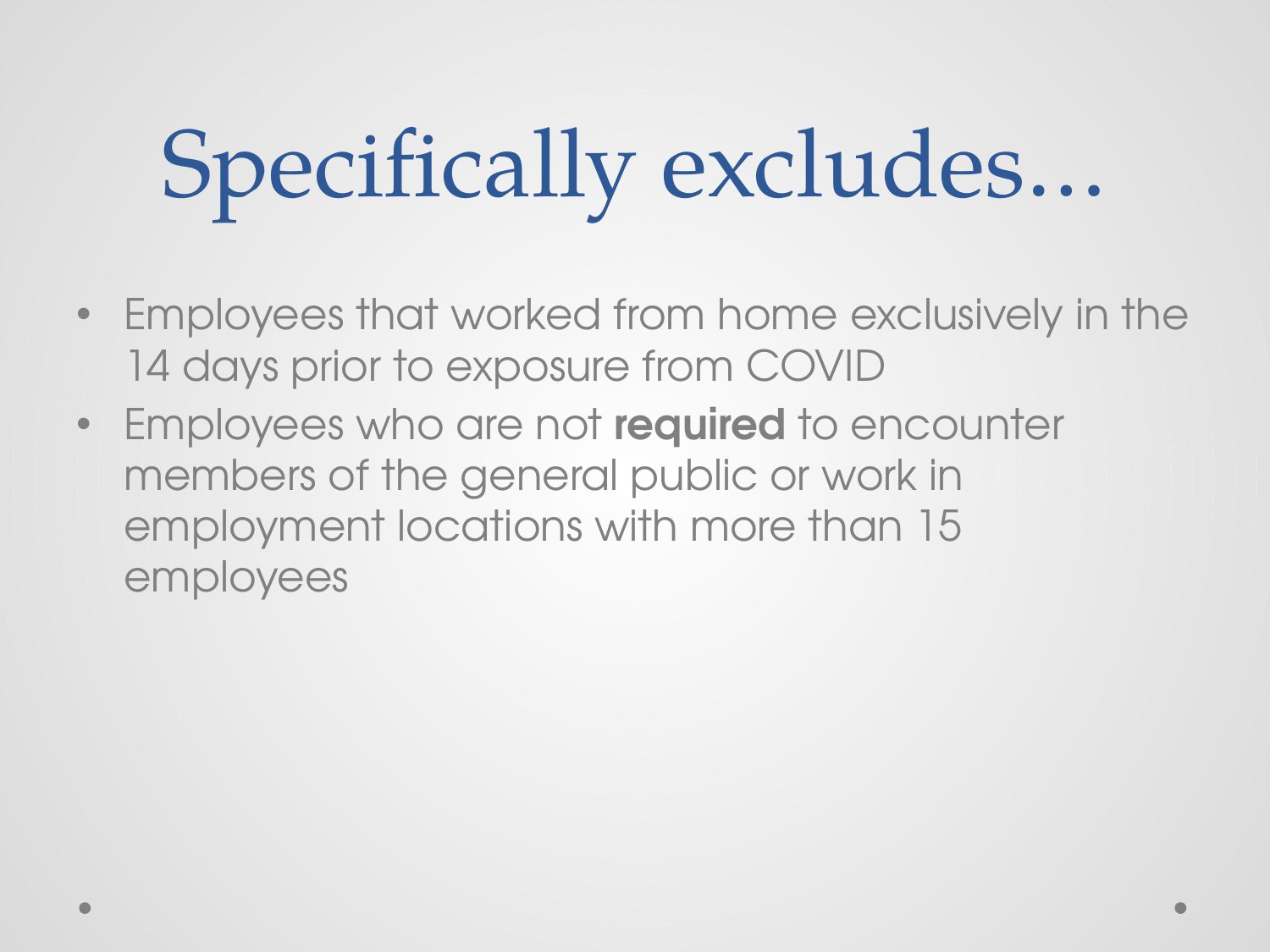

# Specifically excludes…

Employees that worked from home exclusively in the 14 days prior to exposure from COVID
Employees who are not required to encounter members of the general public or work in employment locations with more than 15 employees